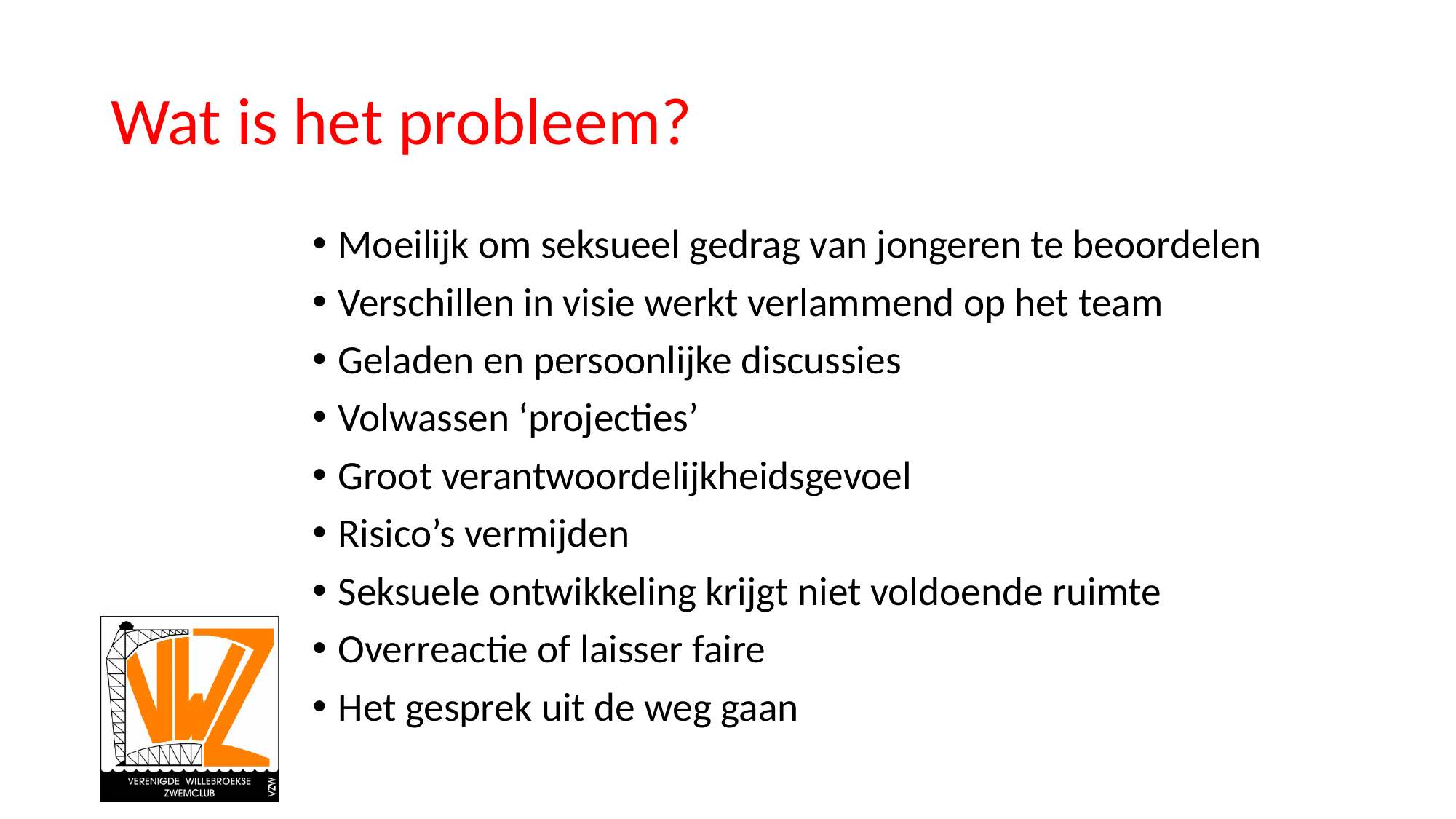

# Wat is het probleem?
Moeilijk om seksueel gedrag van jongeren te beoordelen
Verschillen in visie werkt verlammend op het team
Geladen en persoonlijke discussies
Volwassen ‘projecties’
Groot verantwoordelijkheidsgevoel
Risico’s vermijden
Seksuele ontwikkeling krijgt niet voldoende ruimte
Overreactie of laisser faire
Het gesprek uit de weg gaan